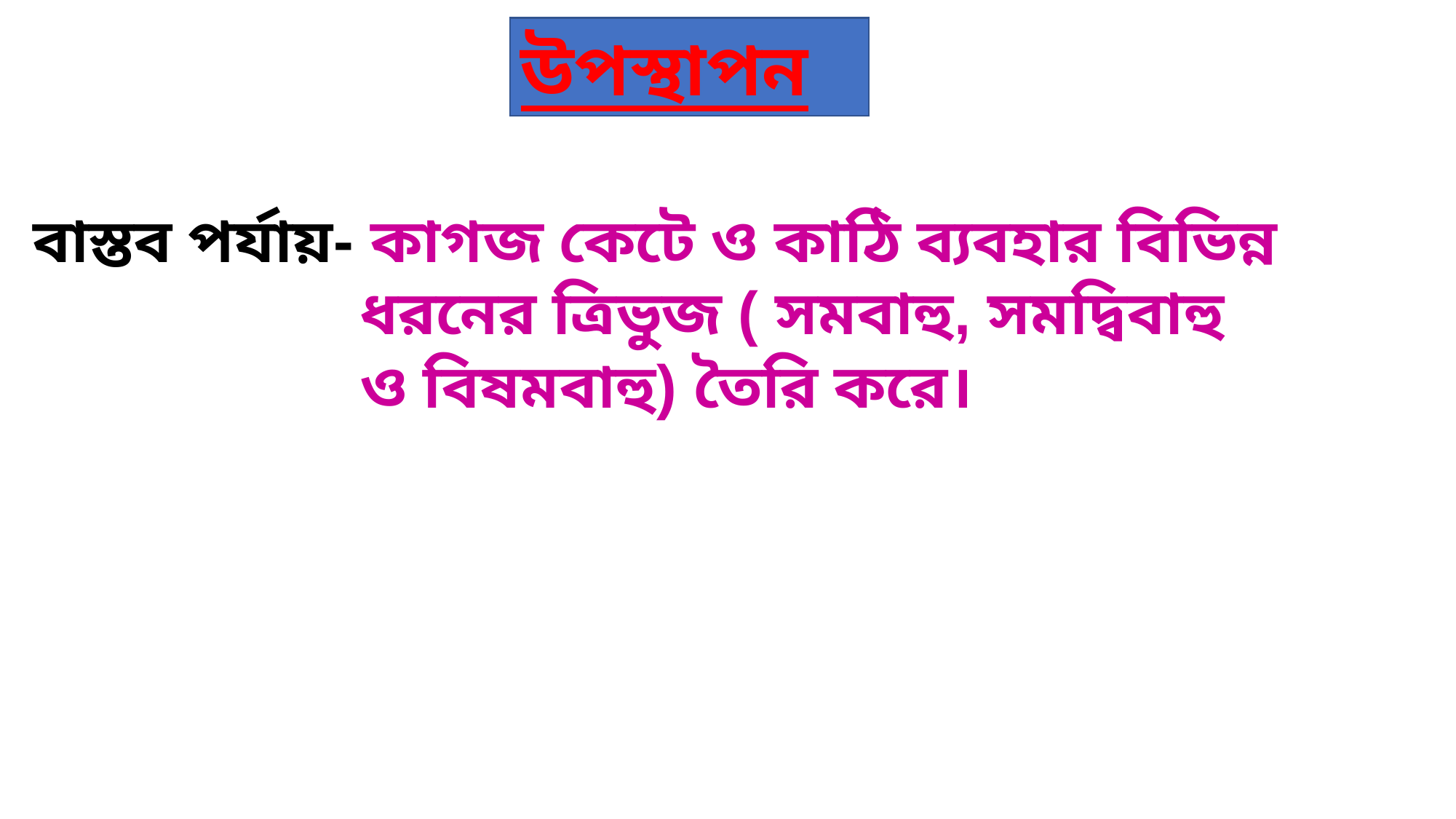

উপস্থাপন
বাস্তব পর্যায়- কাগজ কেটে ও কাঠি ব্যবহার বিভিন্ন  				ধরনের ত্রিভুজ ( সমবাহু, সমদ্বিবাহু  				ও বিষমবাহু) তৈরি করে।